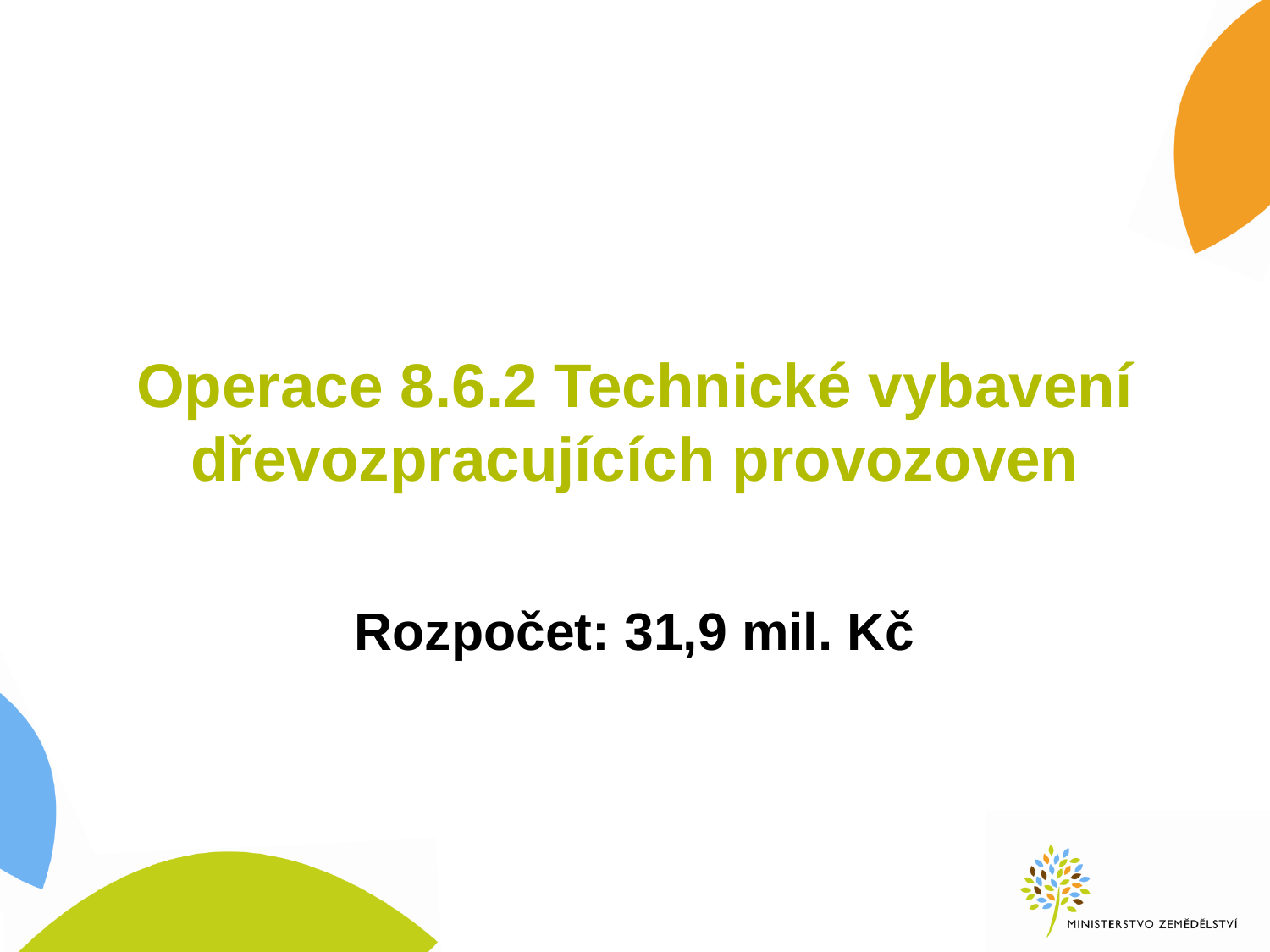

#

Operace 8.6.2 Technické vybavení dřevozpracujících provozoven

Rozpočet: 31,9 mil. Kč